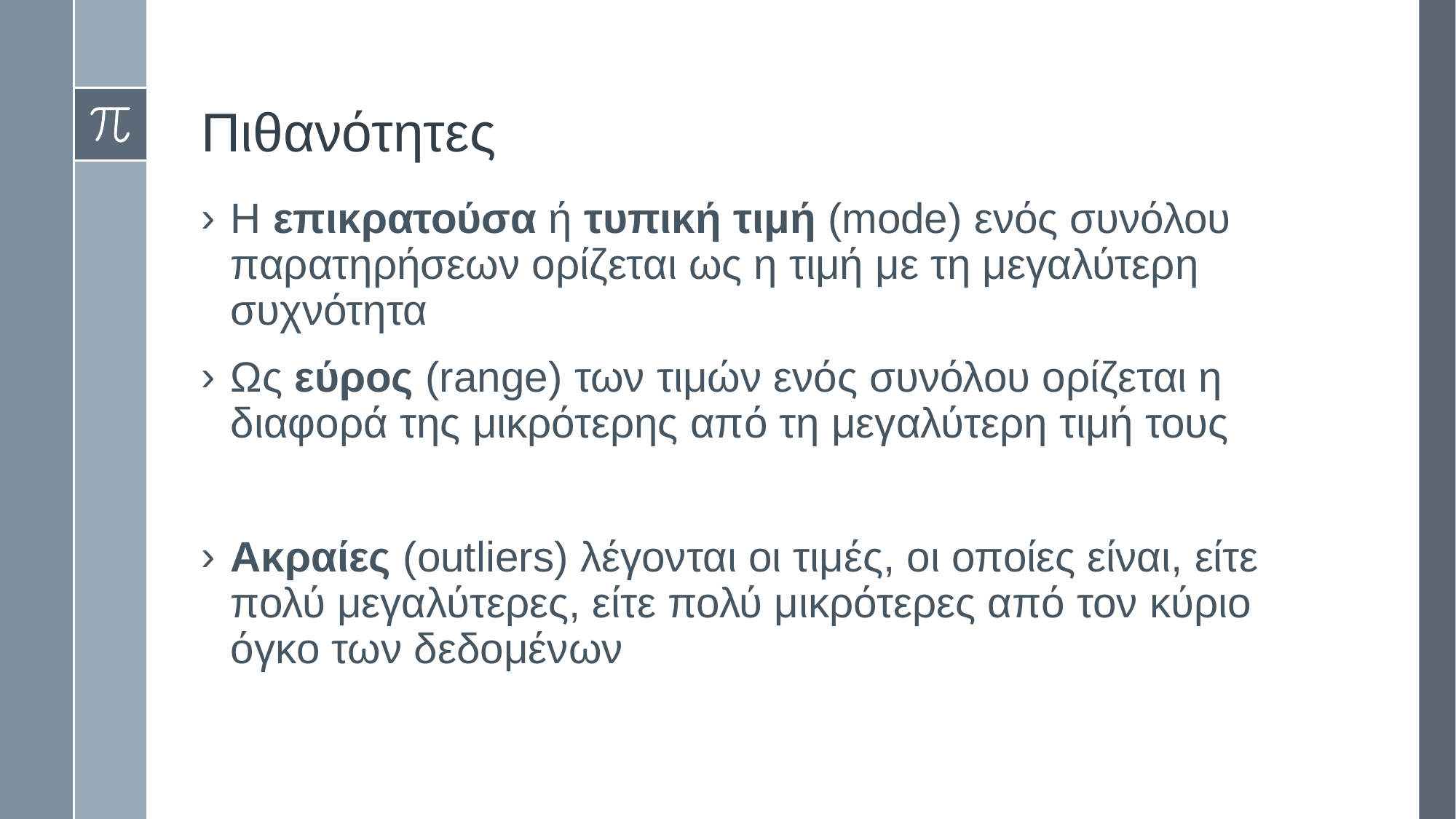

# Πιθανότητες
Η επικρατούσα ή τυπική τιμή (mode) ενός συνόλου παρατηρήσεων ορίζεται ως η τιμή με τη μεγαλύτερη συχνότητα
Ως εύρος (range) των τιμών ενός συνόλου ορίζεται η διαφορά της μικρότερης από τη μεγαλύτερη τιμή τους

Ακραίες (outliers) λέγονται οι τιμές, οι οποίες είναι, είτε πολύ μεγαλύτερες, είτε πολύ μικρότερες από τον κύριο όγκο των δεδομένων